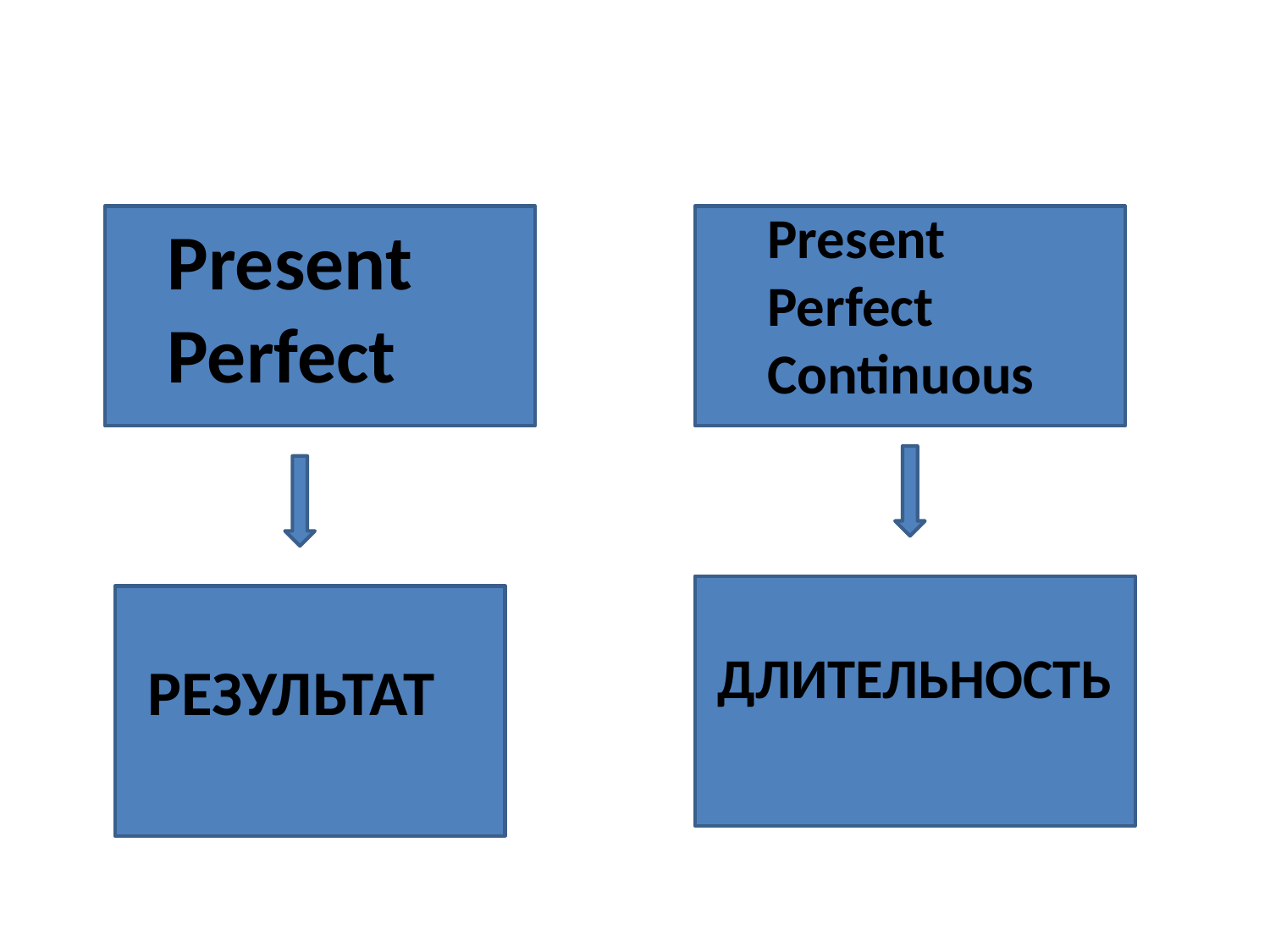

#
Present Perfect Continuous

Present Perfect

ДЛИТЕЛЬНОСТЬ
РЕЗУЛЬТАТ